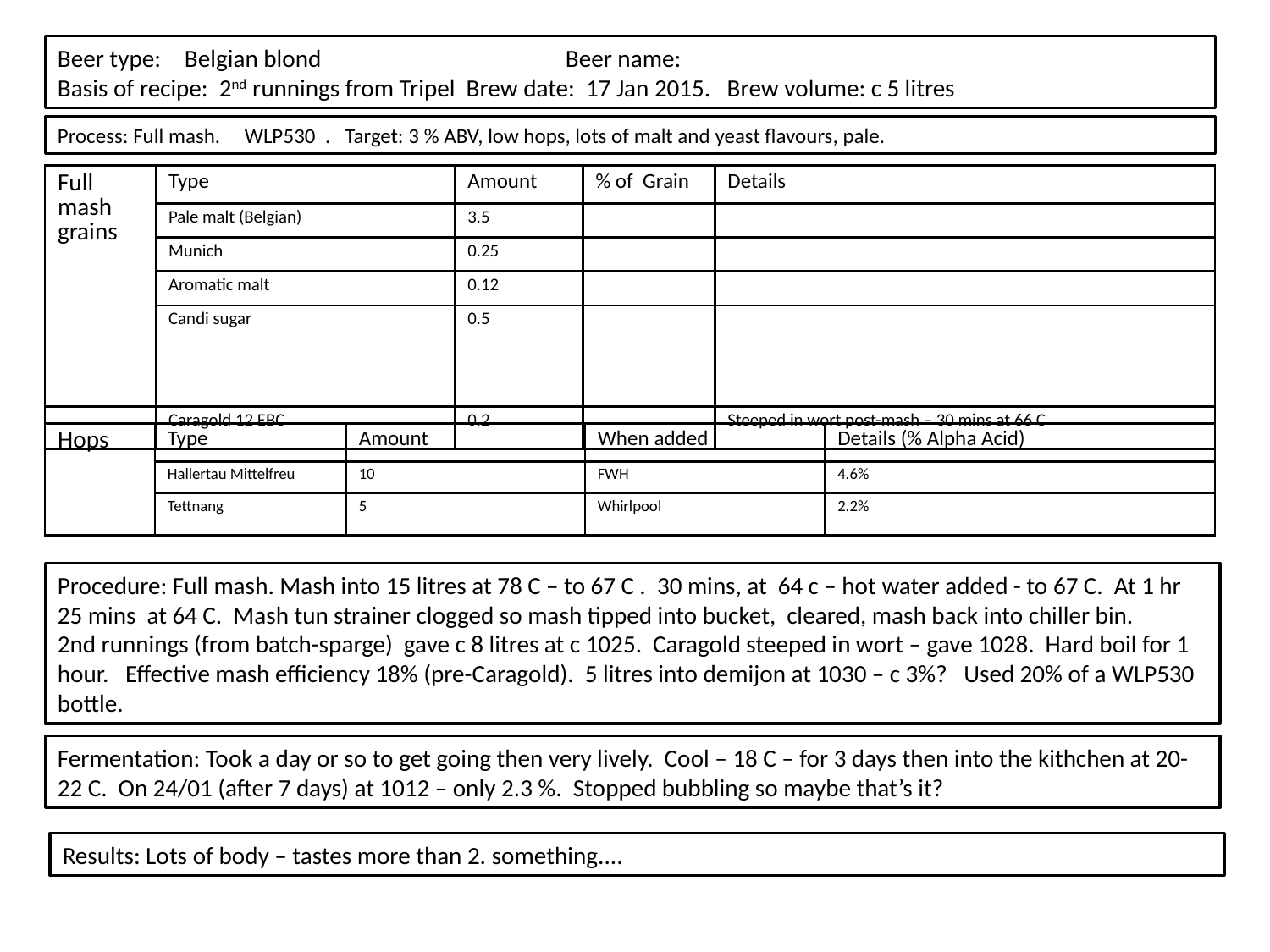

Beer type: 	Belgian blond		Beer name:
Basis of recipe:  2nd runnings from Tripel  Brew date:  17 Jan 2015.   Brew volume: c 5 litres
Process: Full mash.     WLP530  .   Target: 3 % ABV, low hops, lots of malt and yeast flavours, pale.
| Full mash grains | Type | Amount | % of Grain | Details |
| --- | --- | --- | --- | --- |
|  | Pale malt (Belgian) | 3.5 |  |  |
|  | Munich | 0.25 |  |  |
|  | Aromatic malt | 0.12 |  |  |
|  | Candi sugar | 0.5 |  |  |
|  | Caragold 12 EBC | 0.2 |  | Steeped in wort post-mash – 30 mins at 66 C |
| Hops | Type | Amount | When added | Details (% Alpha Acid) |
| --- | --- | --- | --- | --- |
|  | Hallertau Mittelfreu | 10 | FWH | 4.6% |
|  | Tettnang | 5 | Whirlpool | 2.2% |
Procedure: Full mash. Mash into 15 litres at 78 C – to 67 C .  30 mins, at  64 c – hot water added - to 67 C.  At 1 hr 25 mins  at 64 C.  Mash tun strainer clogged so mash tipped into bucket,  cleared, mash back into chiller bin.
2nd runnings (from batch-sparge)  gave c 8 litres at c 1025.  Caragold steeped in wort – gave 1028.  Hard boil for 1 hour.   Effective mash efficiency 18% (pre-Caragold).  5 litres into demijon at 1030 – c 3%?   Used 20% of a WLP530 bottle.
Fermentation: Took a day or so to get going then very lively.  Cool – 18 C – for 3 days then into the kithchen at 20-22 C.  On 24/01 (after 7 days) at 1012 – only 2.3 %.  Stopped bubbling so maybe that’s it?
Results: Lots of body – tastes more than 2. something....